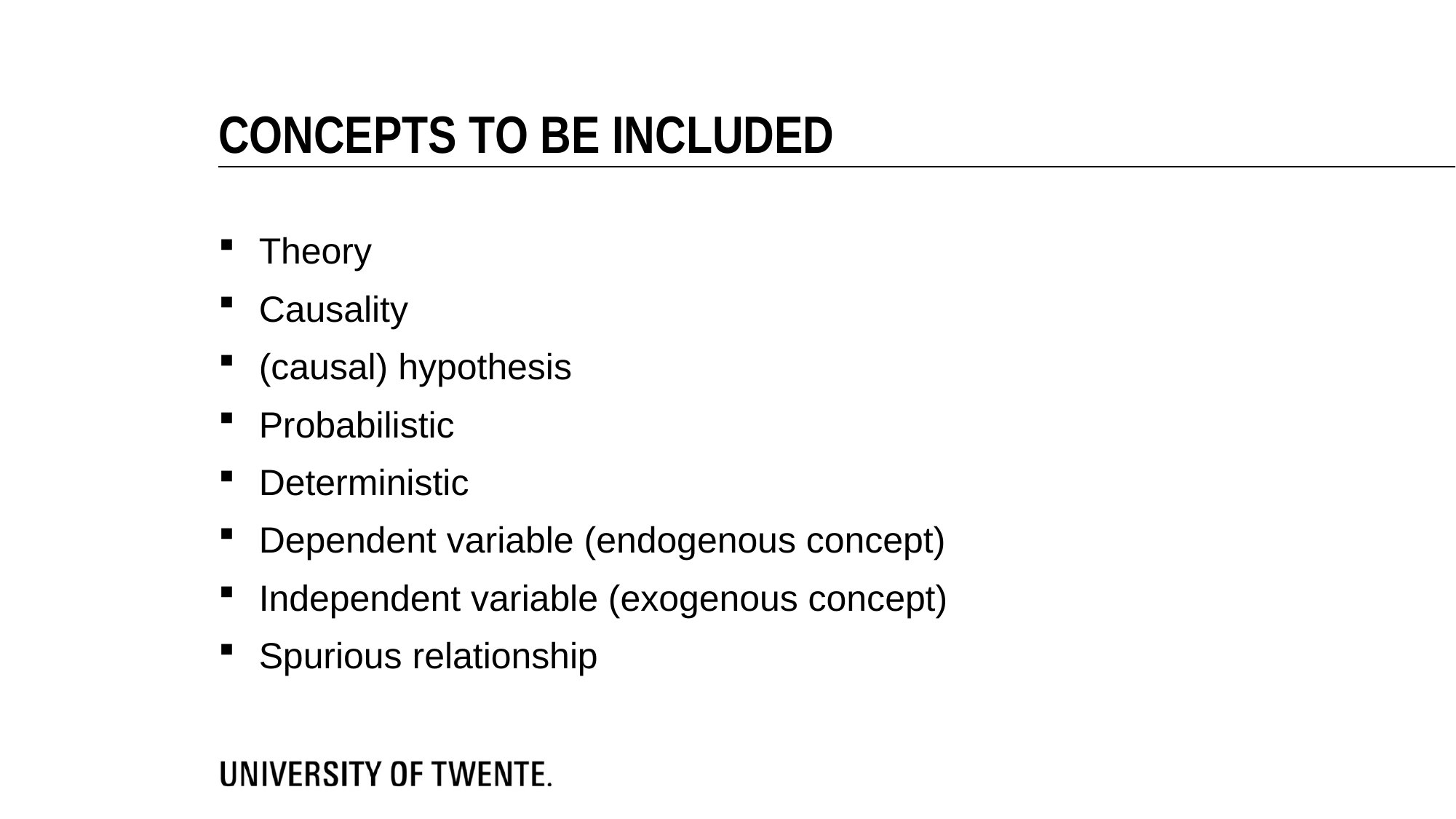

Concepts to be included
Theory
Causality
(causal) hypothesis
Probabilistic
Deterministic
Dependent variable (endogenous concept)
Independent variable (exogenous concept)
Spurious relationship